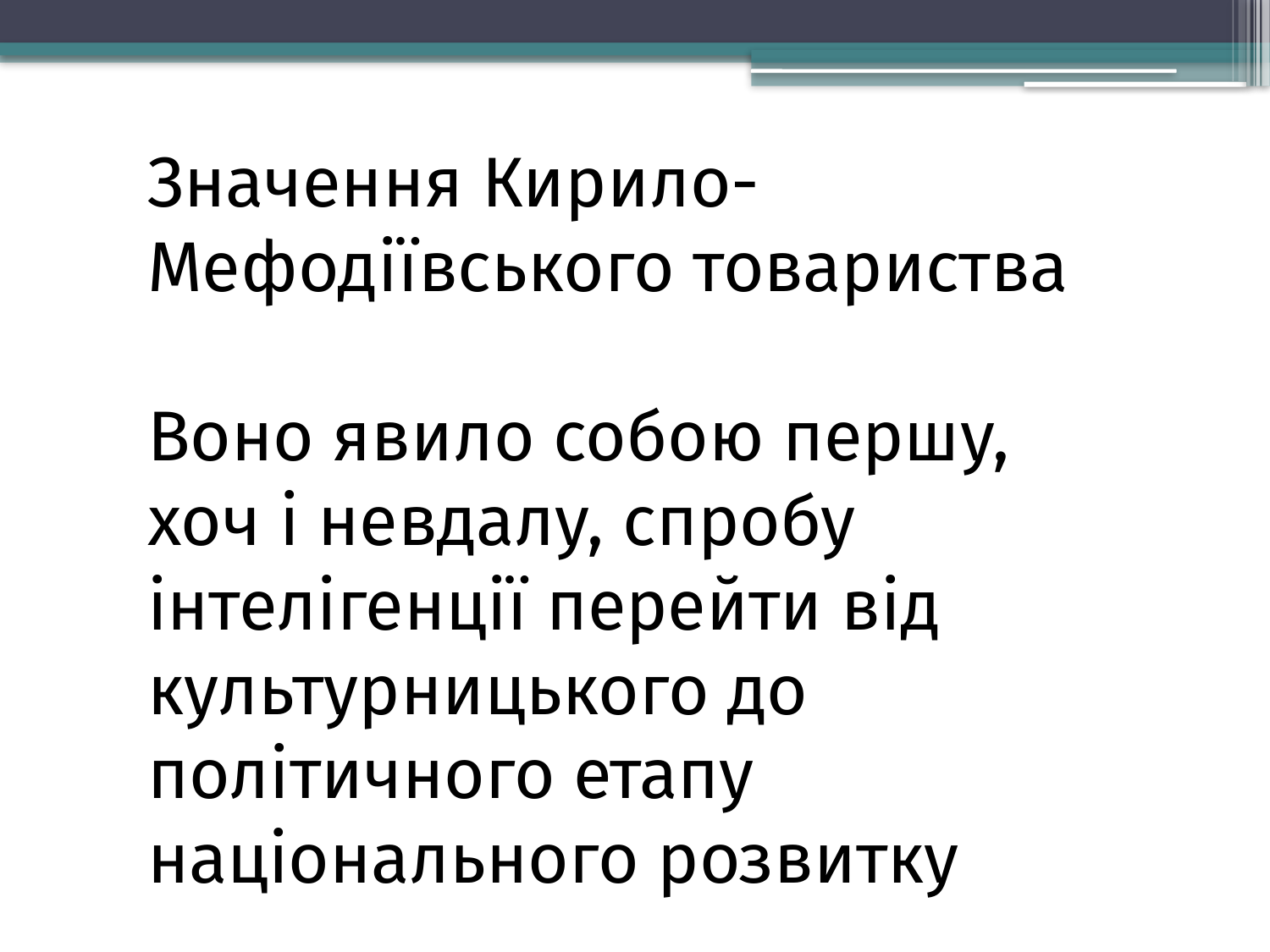

# Значення Кирило-Мефодіївського товариства Воно явило собою першу, хоч і невдалу, спробу інтелігенції перейти від культурницького до політичного етапу національного розвитку